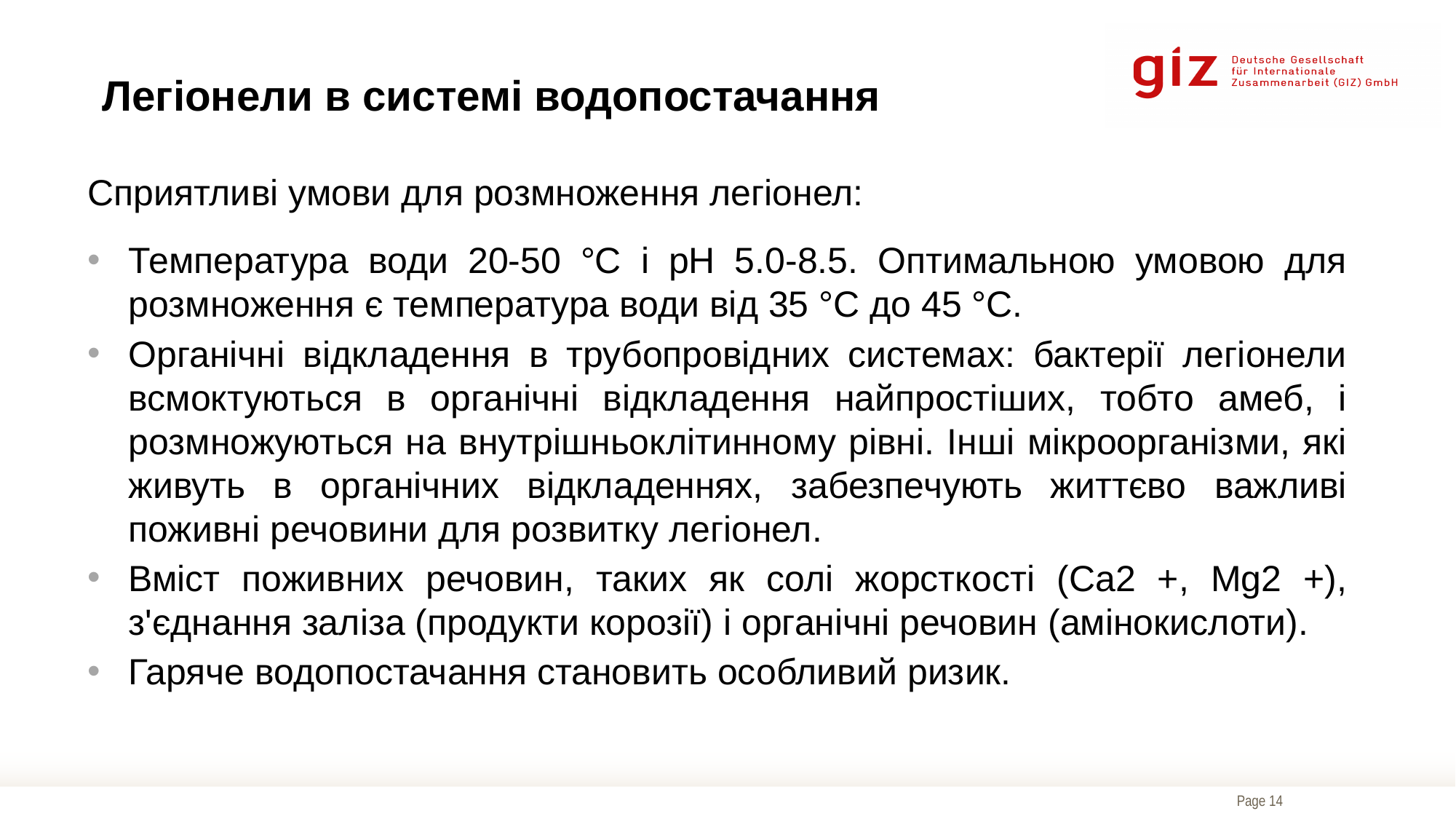

Легіонели в системі водопостачання

Сприятливі умови для розмноження легіонел:
Температура води 20-50 °С і рН 5.0-8.5. Оптимальною умовою для розмноження є температура води від 35 °С до 45 °С.
Органічні відкладення в трубопровідних системах: бактерії легіонели всмоктуються в органічні відкладення найпростіших, тобто амеб, і розмножуються на внутрішньоклітинному рівні. Інші мікроорганізми, які живуть в органічних відкладеннях, забезпечують життєво важливі поживні речовини для розвитку легіонел.
Вміст поживних речовин, таких як солі жорсткості (Ca2 +, Mg2 +), з'єднання заліза (продукти корозії) і органічні речовин (амінокислоти).
Гаряче водопостачання становить особливий ризик.